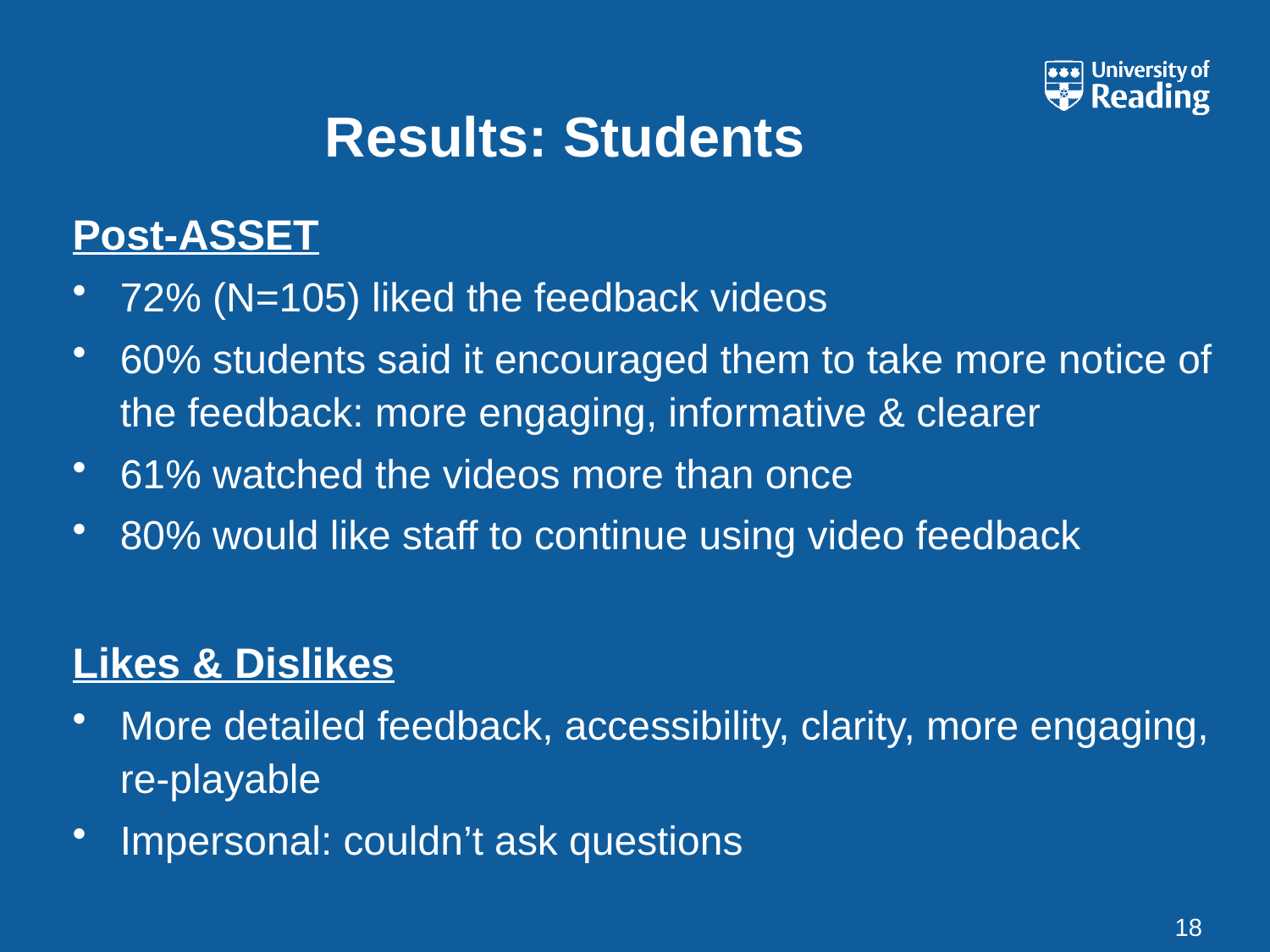

# Results: Students
Post-ASSET
72% (N=105) liked the feedback videos
60% students said it encouraged them to take more notice of the feedback: more engaging, informative & clearer
61% watched the videos more than once
80% would like staff to continue using video feedback

Likes & Dislikes
More detailed feedback, accessibility, clarity, more engaging, re-playable
Impersonal: couldn’t ask questions

18